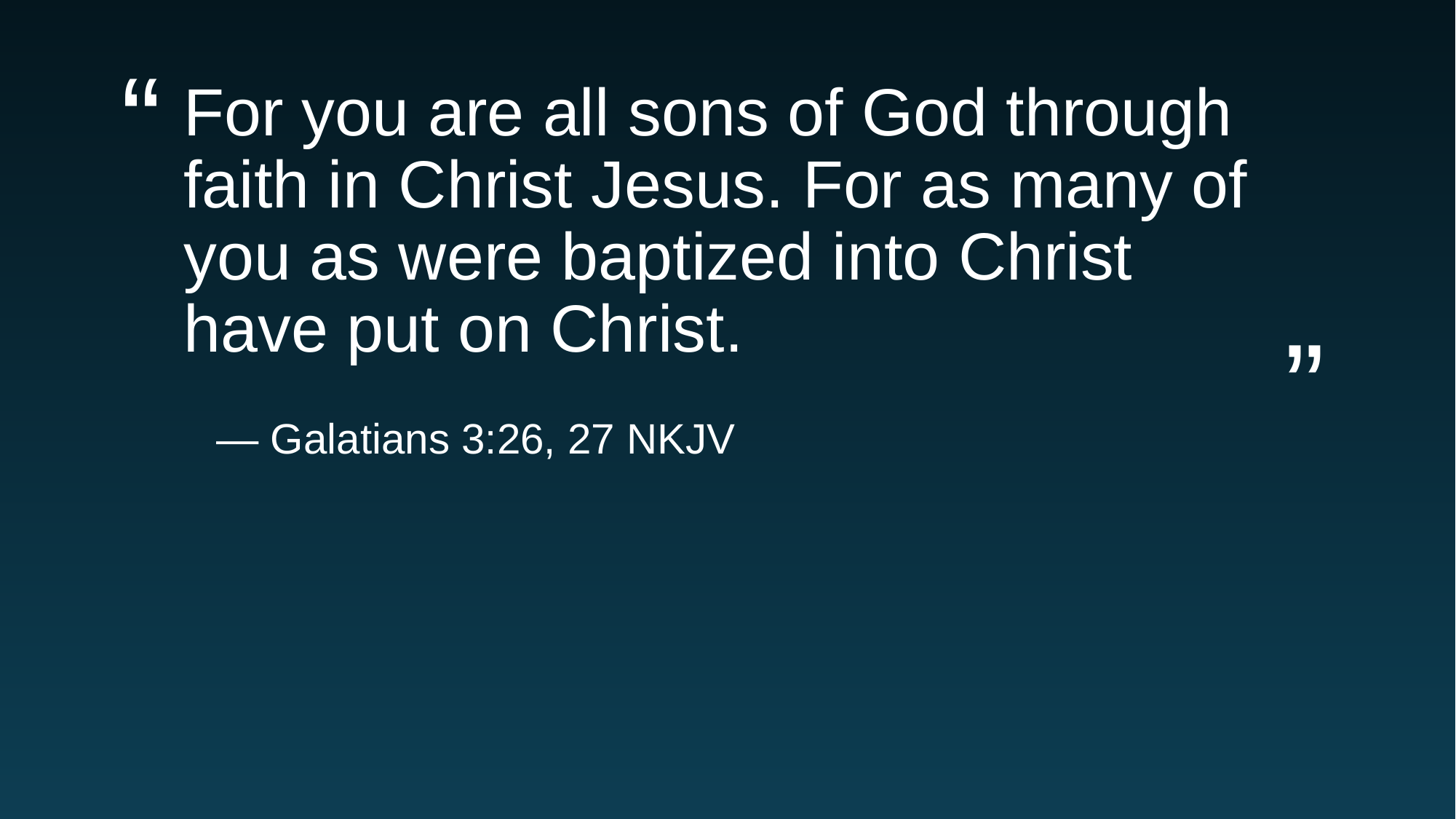

# For you are all sons of God through faith in Christ Jesus. For as many of you as were baptized into Christ have put on Christ.
— Galatians 3:26, 27 NKJV